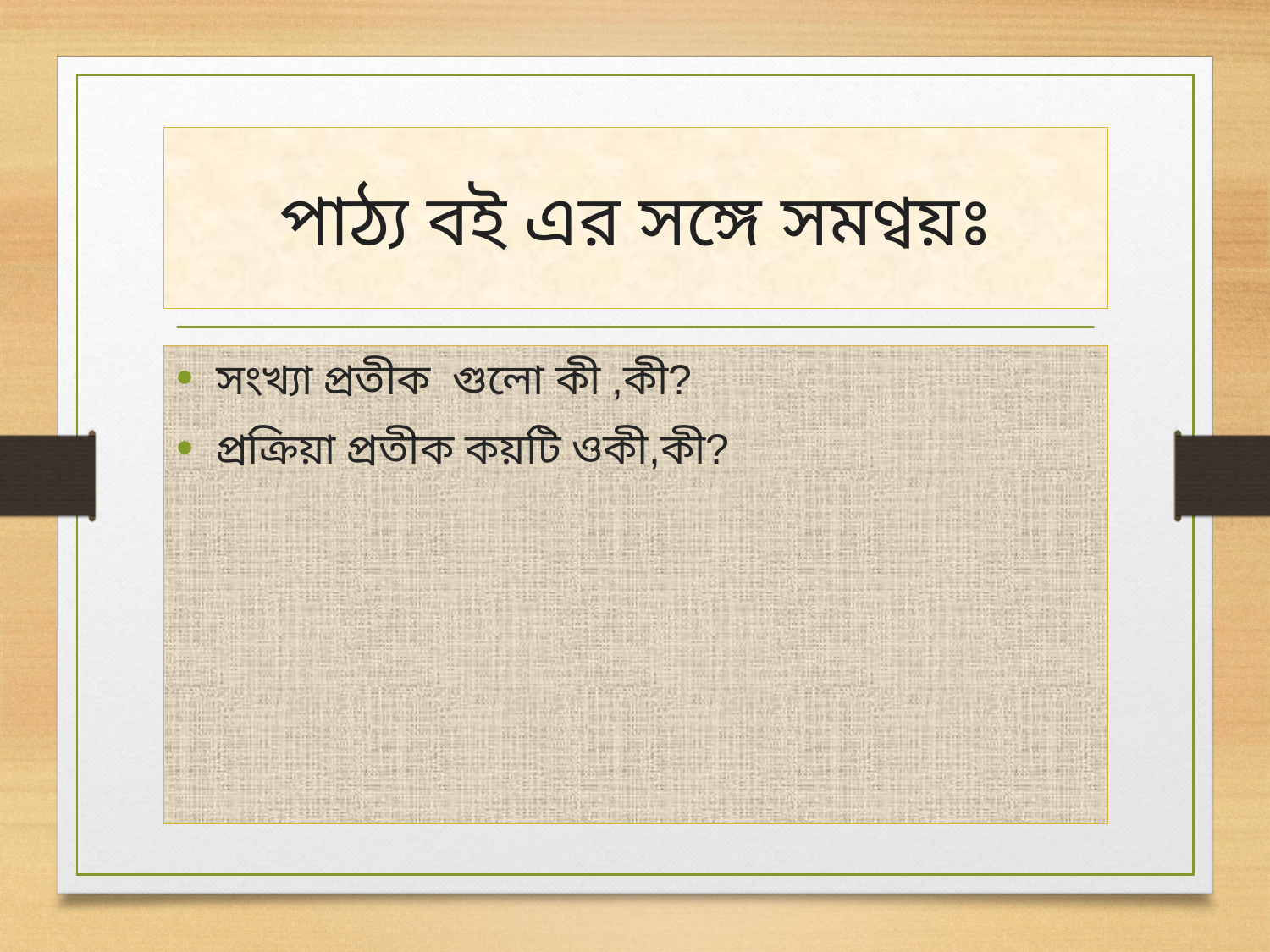

# পাঠ্য বই এর সঙ্গে সমণ্বয়ঃ
সংখ্যা প্রতীক  গুলো কী ,কী?
প্রক্রিয়া প্রতীক কয়টি ওকী,কী?